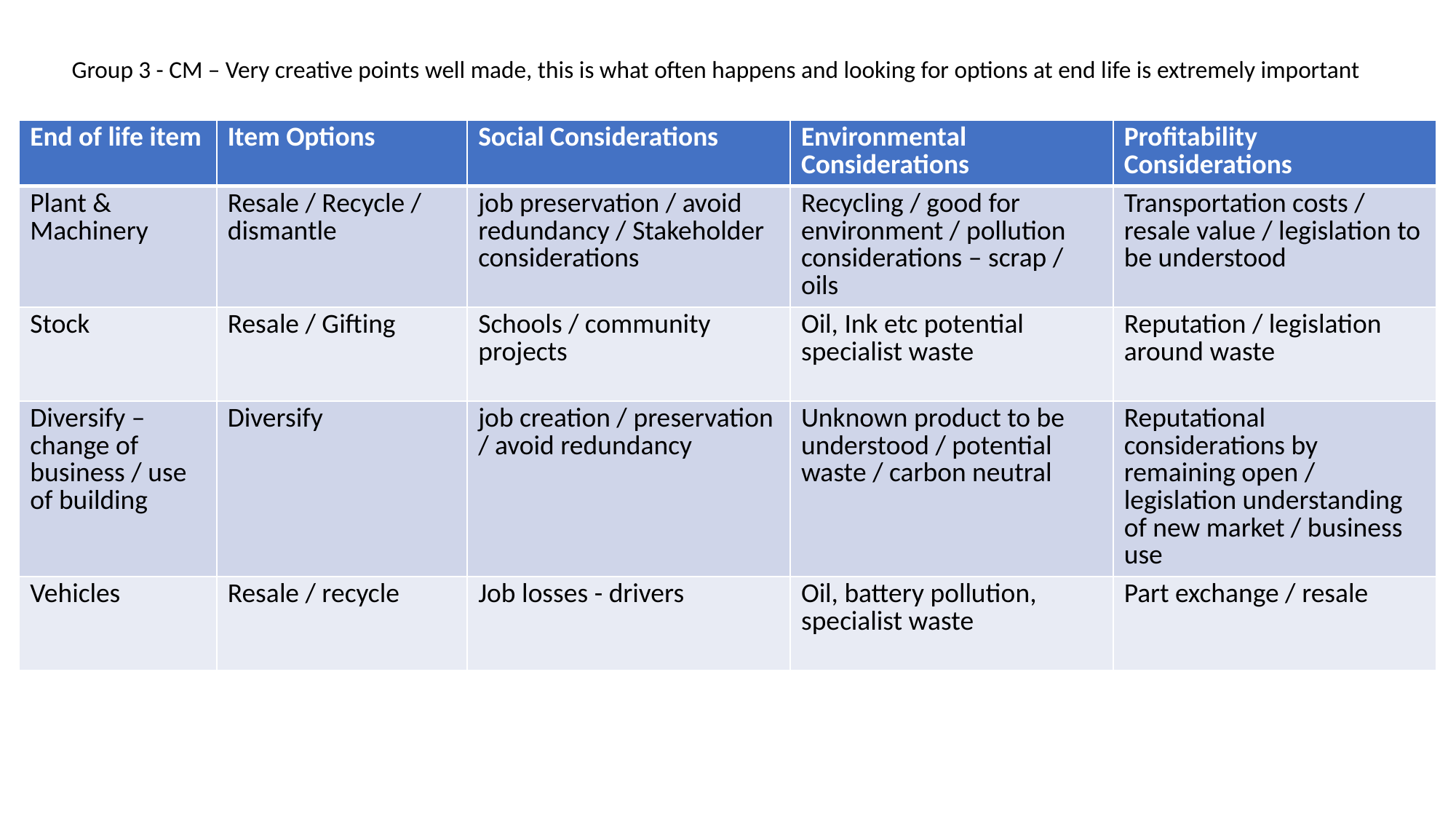

Group 3 - CM – Very creative points well made, this is what often happens and looking for options at end life is extremely important
| End of life item | Item Options | Social Considerations | Environmental Considerations | Profitability Considerations |
| --- | --- | --- | --- | --- |
| Plant & Machinery | Resale / Recycle / dismantle | job preservation / avoid redundancy / Stakeholder considerations | Recycling / good for environment / pollution considerations – scrap / oils | Transportation costs / resale value / legislation to be understood |
| Stock | Resale / Gifting | Schools / community projects | Oil, Ink etc potential specialist waste | Reputation / legislation around waste |
| Diversify – change of business / use of building | Diversify | job creation / preservation / avoid redundancy | Unknown product to be understood / potential waste / carbon neutral | Reputational considerations by remaining open / legislation understanding of new market / business use |
| Vehicles | Resale / recycle | Job losses - drivers | Oil, battery pollution, specialist waste | Part exchange / resale |